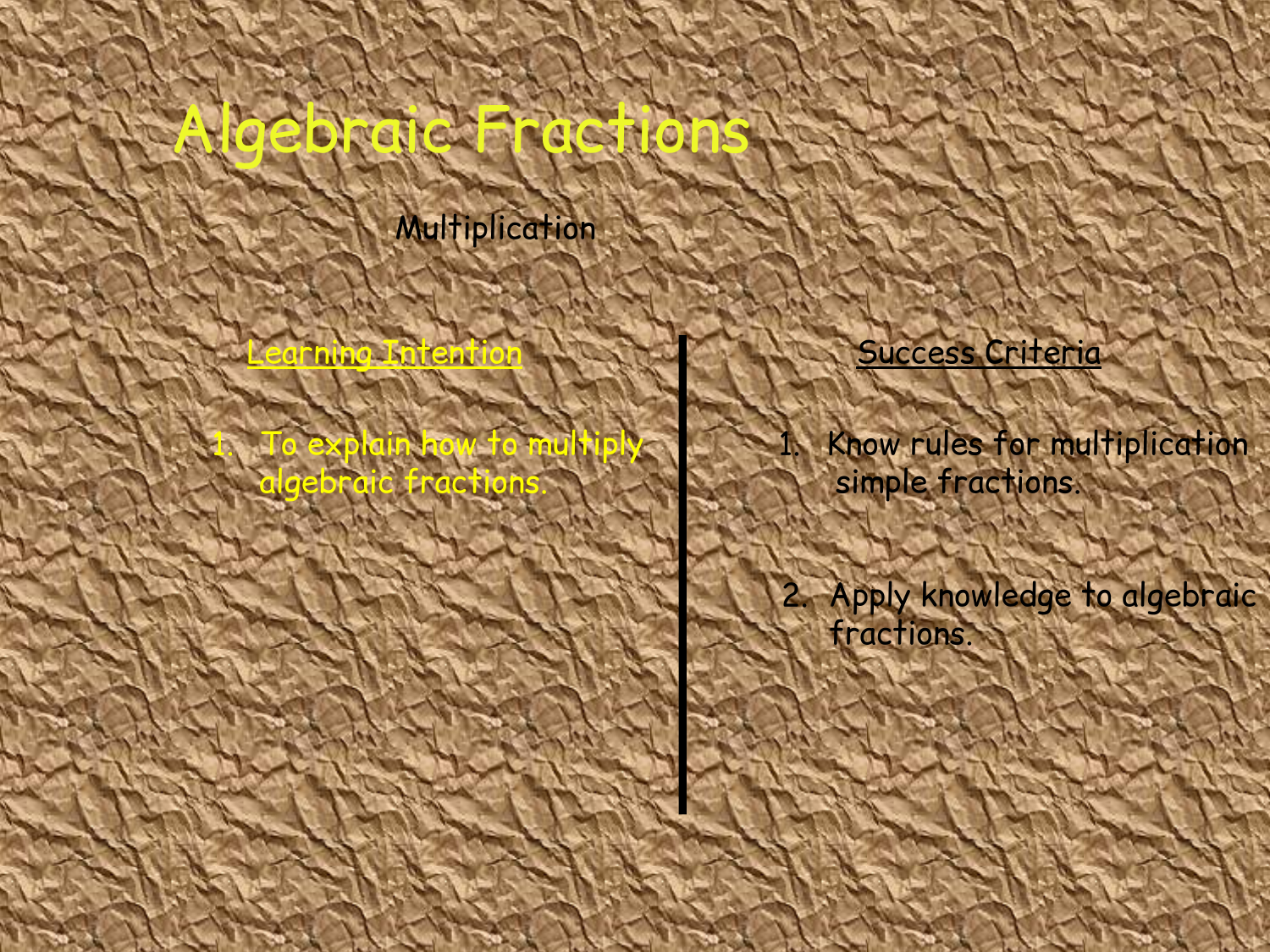

Algebraic Fractions
Multiplication
Learning Intention
Success Criteria

To explain how to multiply algebraic fractions.
Know rules for multiplication  simple fractions.
2.	Apply knowledge to algebraic fractions.